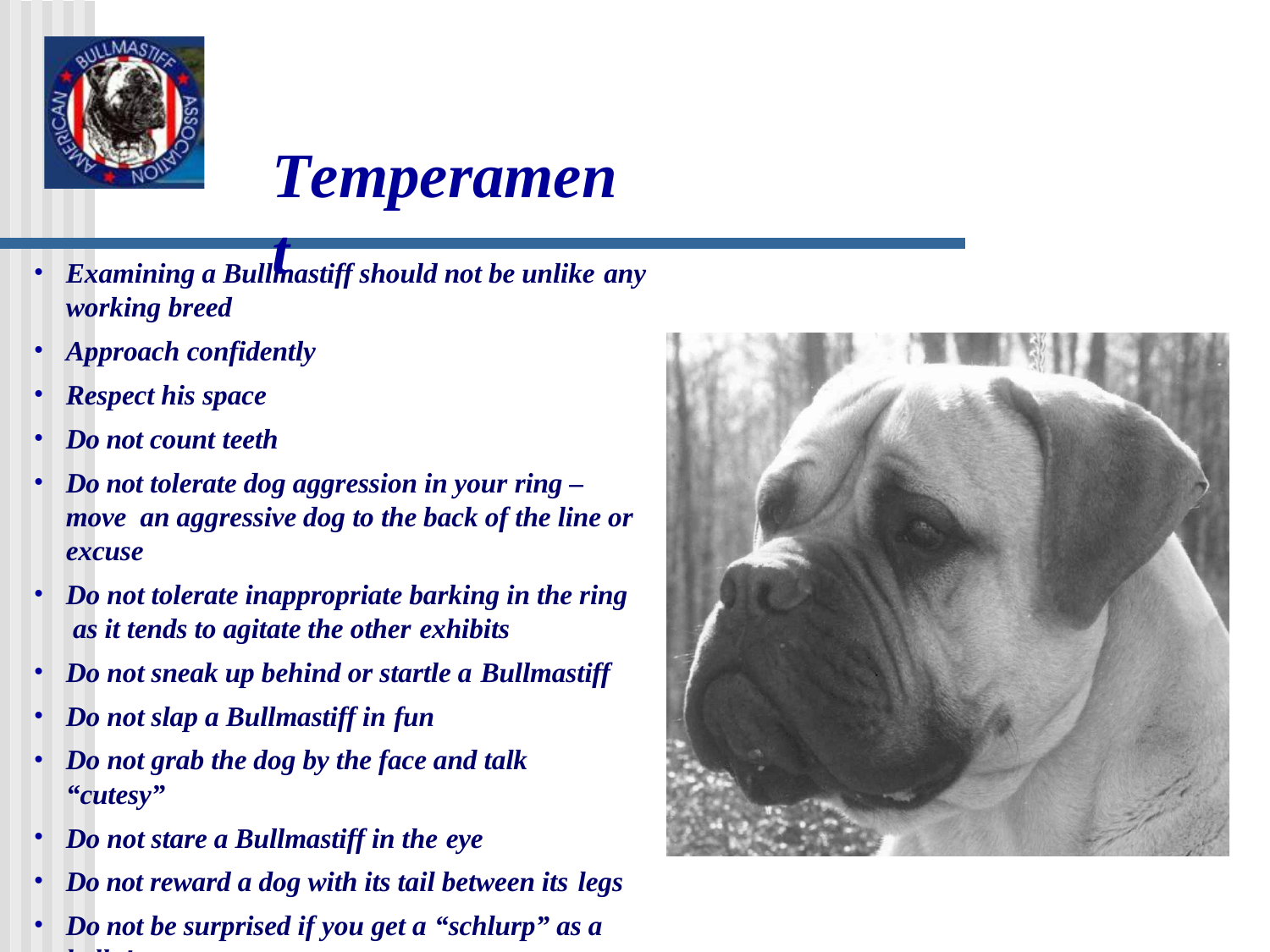

# Temperament

Examining a Bullmastiff should not be unlike any
working breed
Approach confidently
Respect his space
Do not count teeth
Do not tolerate dog aggression in your ring – move  an aggressive dog to the back of the line or excuse
Do not tolerate inappropriate barking in the ring  as it tends to agitate the other exhibits
Do not sneak up behind or startle a Bullmastiff
Do not slap a Bullmastiff in fun
Do not grab the dog by the face and talk “cutesy”
Do not stare a Bullmastiff in the eye
Do not reward a dog with its tail between its legs
Do not be surprised if you get a “schlurp” as a
hello!